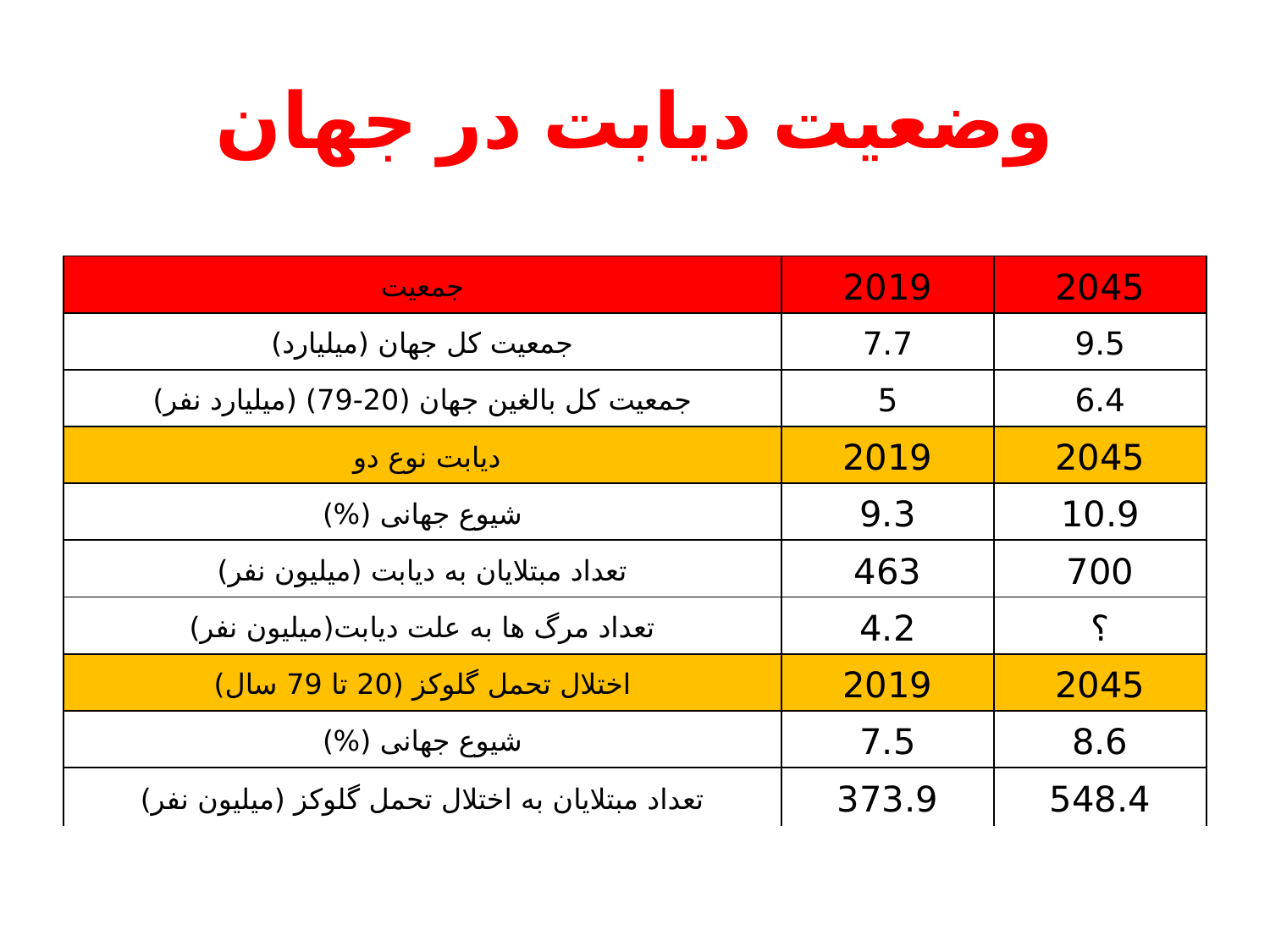

# وضعیت دیابت در جهان
| جمعیت | 2019 | 2045 |
| --- | --- | --- |
| جمعیت کل جهان (میلیارد) | 7.7 | 9.5 |
| جمعیت کل بالغین جهان (20-79) (میلیارد نفر) | 5 | 6.4 |
| دیابت نوع دو | 2019 | 2045 |
| شیوع جهانی (%) | 9.3 | 10.9 |
| تعداد مبتلایان به دیابت (میلیون نفر) | 463 | 700 |
| تعداد مرگ ها به علت دیابت(میلیون نفر) | 4.2 | ؟ |
| اختلال تحمل گلوکز (20 تا 79 سال) | 2019 | 2045 |
| شیوع جهانی (%) | 7.5 | 8.6 |
| تعداد مبتلایان به اختلال تحمل گلوکز (میلیون نفر) | 373.9 | 548.4 |